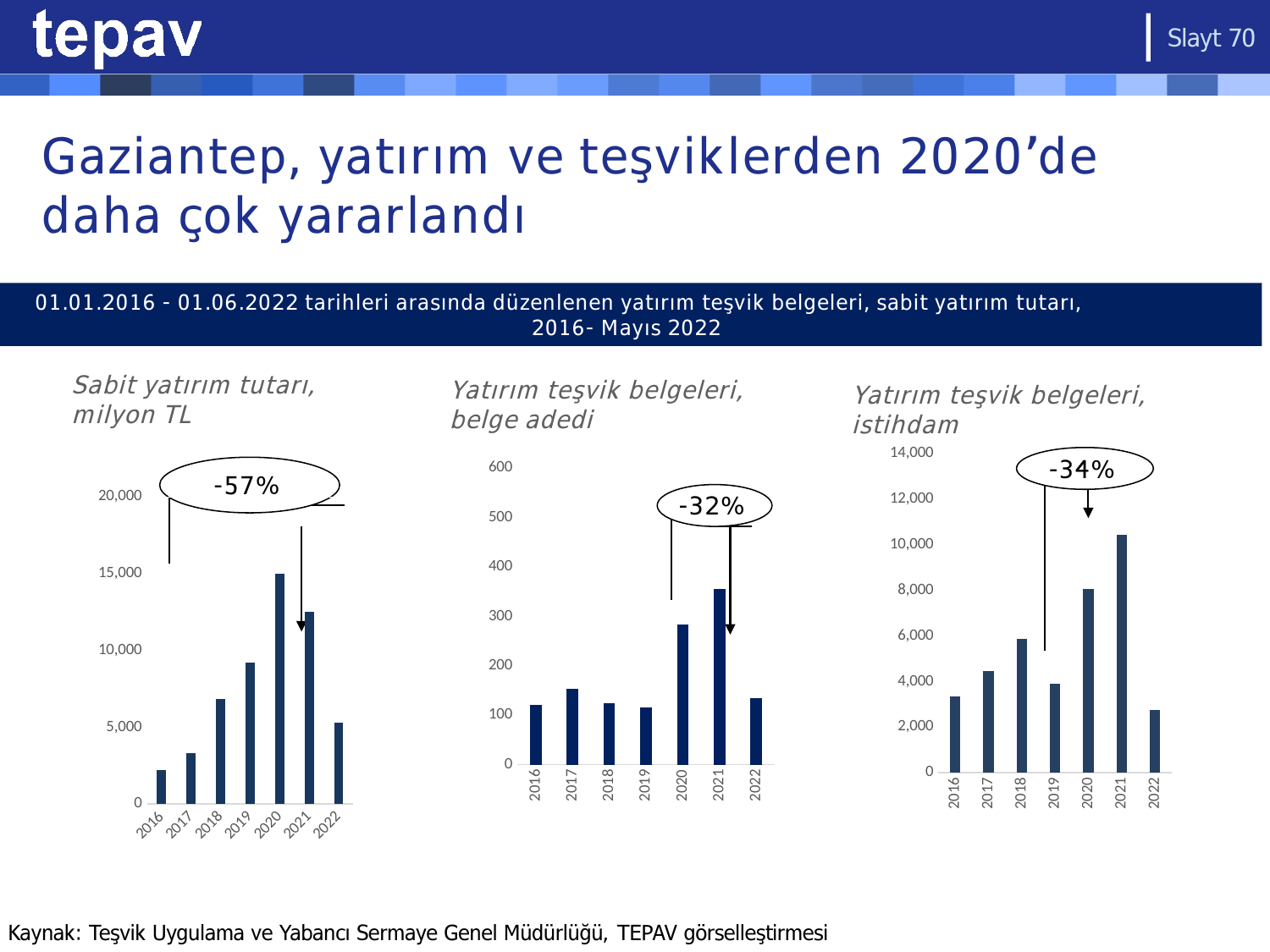

Slayt 70

# Gaziantep, yatırım ve teşviklerden 2020’de daha çok yararlandı
01.01.2016 - 01.06.2022 tarihleri arasında düzenlenen yatırım teşvik belgeleri, sabit yatırım tutarı,                       2016- Mayıs 2022
Sabit yatırım tutarı, milyon TL
Yatırım teşvik belgeleri, belge adedi
Yatırım teşvik belgeleri, istihdam

### Chart

| Category | Gaziantep |
|---|---|
| 2016 | 3327.0 |
| 2017 | 4458.0 |
| 2018 | 5861.0 |
| 2019 | 3904.0 |
| 2020 | 8064.0 |
| 2021 | 10417.0 |
| 2022 | 2746.0 |
-34%

### Chart

| Category | Gaziantep |
|---|---|
| 2016 | 121.0 |
| 2017 | 154.0 |
| 2018 | 124.0 |
| 2019 | 115.0 |
| 2020 | 283.0 |
| 2021 | 356.0 |
| 2022 | 134.0 |
-57%
-32%

### Chart

| Category | Gaziantep |
|---|---|
| 2016 | 2243.6939733999993 |
| 2017 | 3322.2470810000013 |
| 2018 | 6858.230769819998 |
| 2019 | 9201.945067449999 |
| 2020 | 15001.815478690005 |
| 2021 | 12524.0 |
| 2022 | 5294.0 |
Kaynak: Teşvik Uygulama ve Yabancı Sermaye Genel Müdürlüğü, TEPAV görselleştirmesi